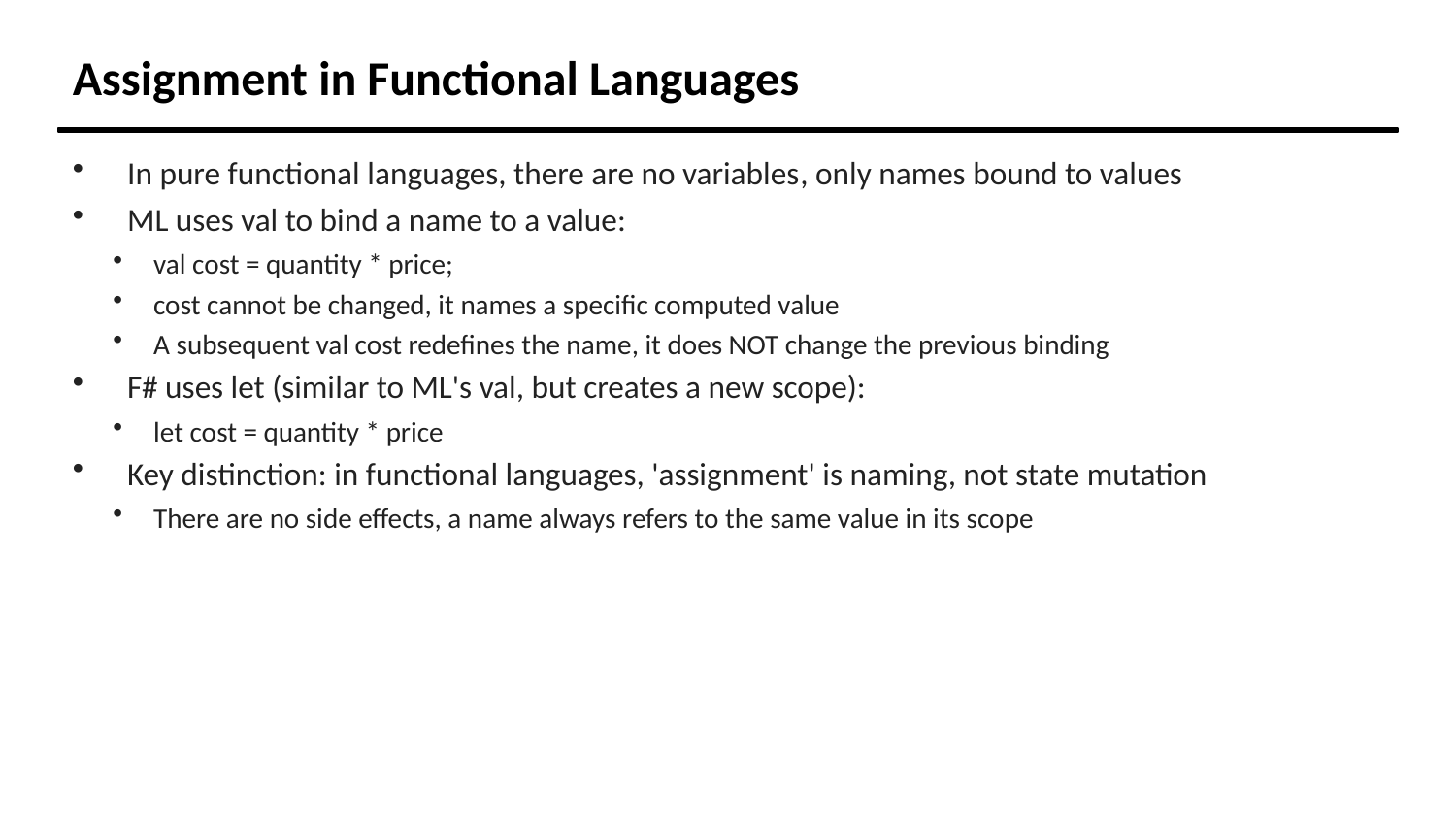

Assignment in Functional Languages

In pure functional languages, there are no variables, only names bound to values
ML uses val to bind a name to a value:
val cost = quantity * price;
cost cannot be changed, it names a specific computed value
A subsequent val cost redefines the name, it does NOT change the previous binding
F# uses let (similar to ML's val, but creates a new scope):
let cost = quantity * price
Key distinction: in functional languages, 'assignment' is naming, not state mutation
There are no side effects, a name always refers to the same value in its scope